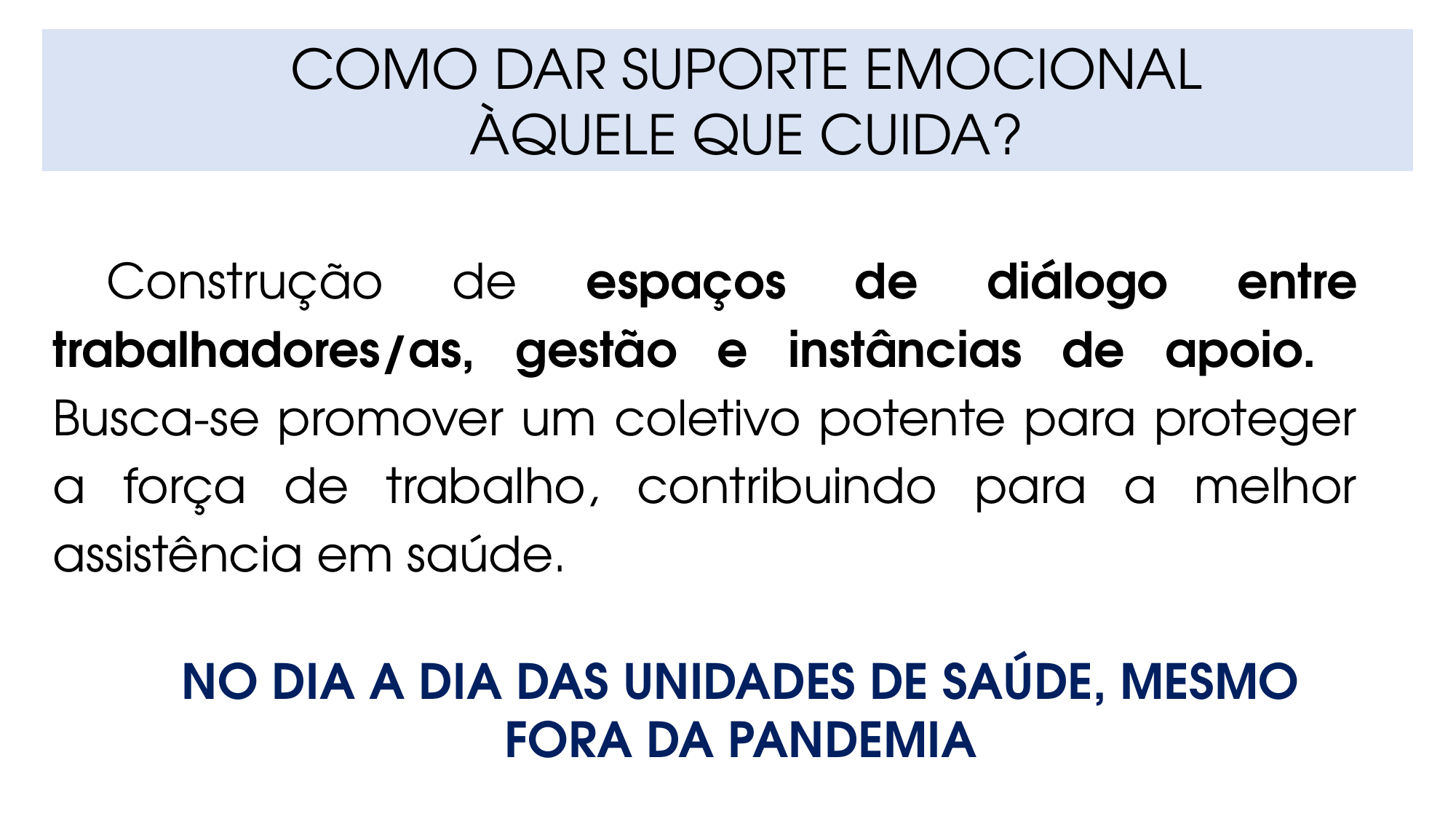

COMO DAR SUPORTE EMOCIONAL
ÀQUELE QUE CUIDA?
Construção de espaços de diálogo entre trabalhadores/as, gestão e instâncias de apoio.  Busca-se promover um coletivo potente para proteger a força de trabalho, contribuindo para a melhor assistência em saúde.
NO DIA A DIA DAS UNIDADES DE SAÚDE, MESMO FORA DA PANDEMIA